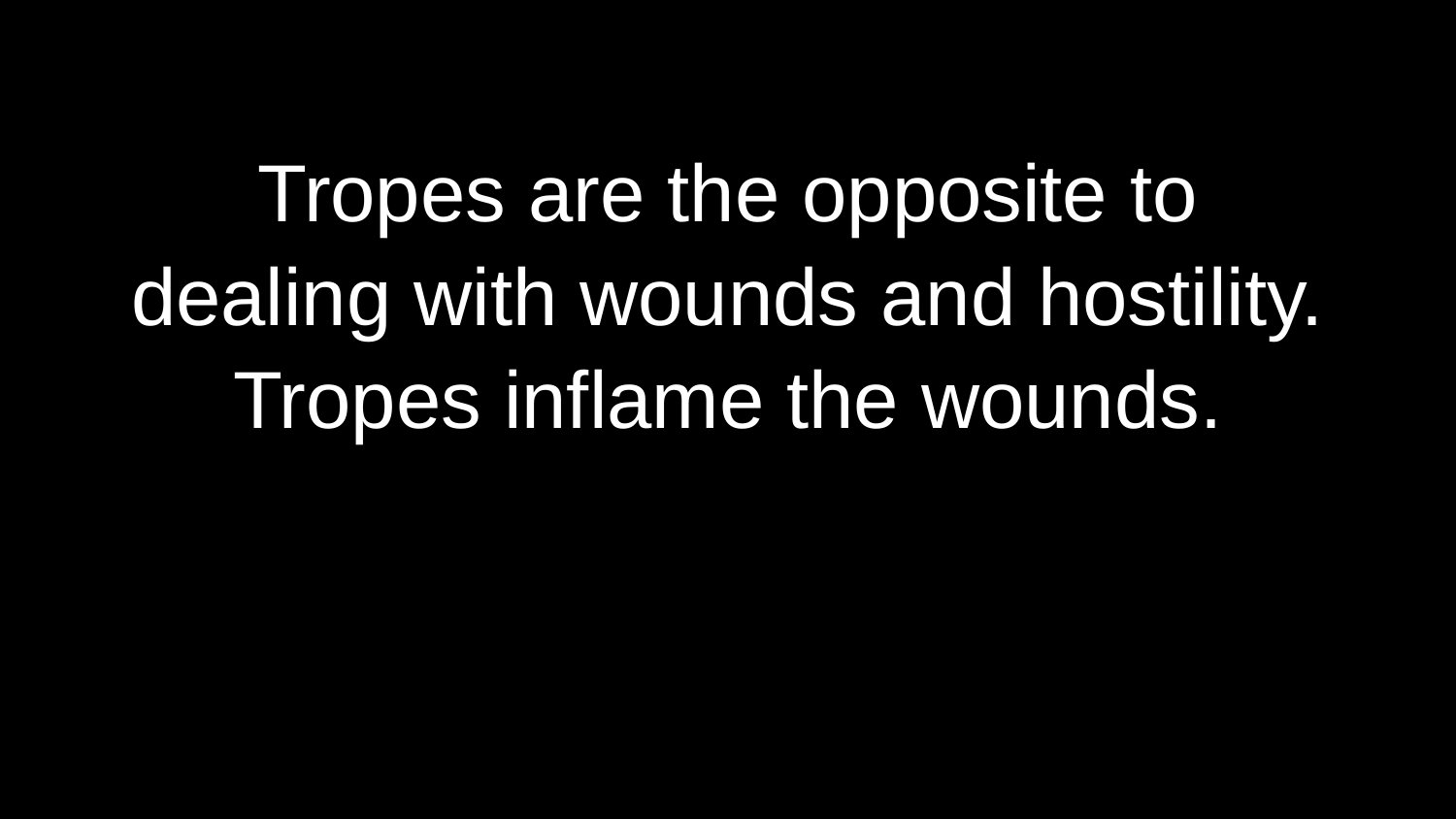

Tropes are the opposite to
dealing with wounds and hostility.
Tropes inflame the wounds.